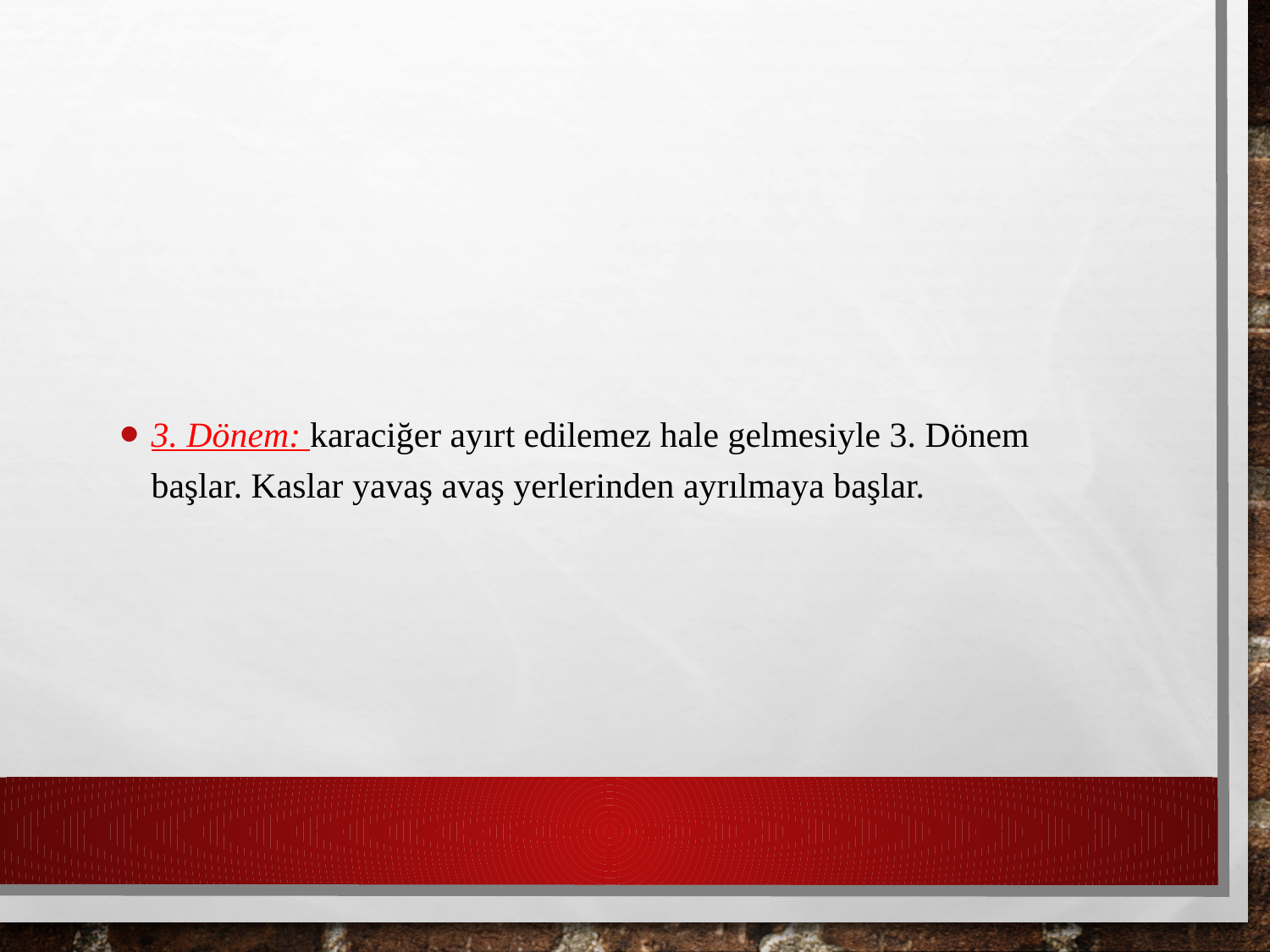

#
3. Dönem: karaciğer ayırt edilemez hale gelmesiyle 3. Dönem başlar. Kaslar yavaş avaş yerlerinden ayrılmaya başlar.